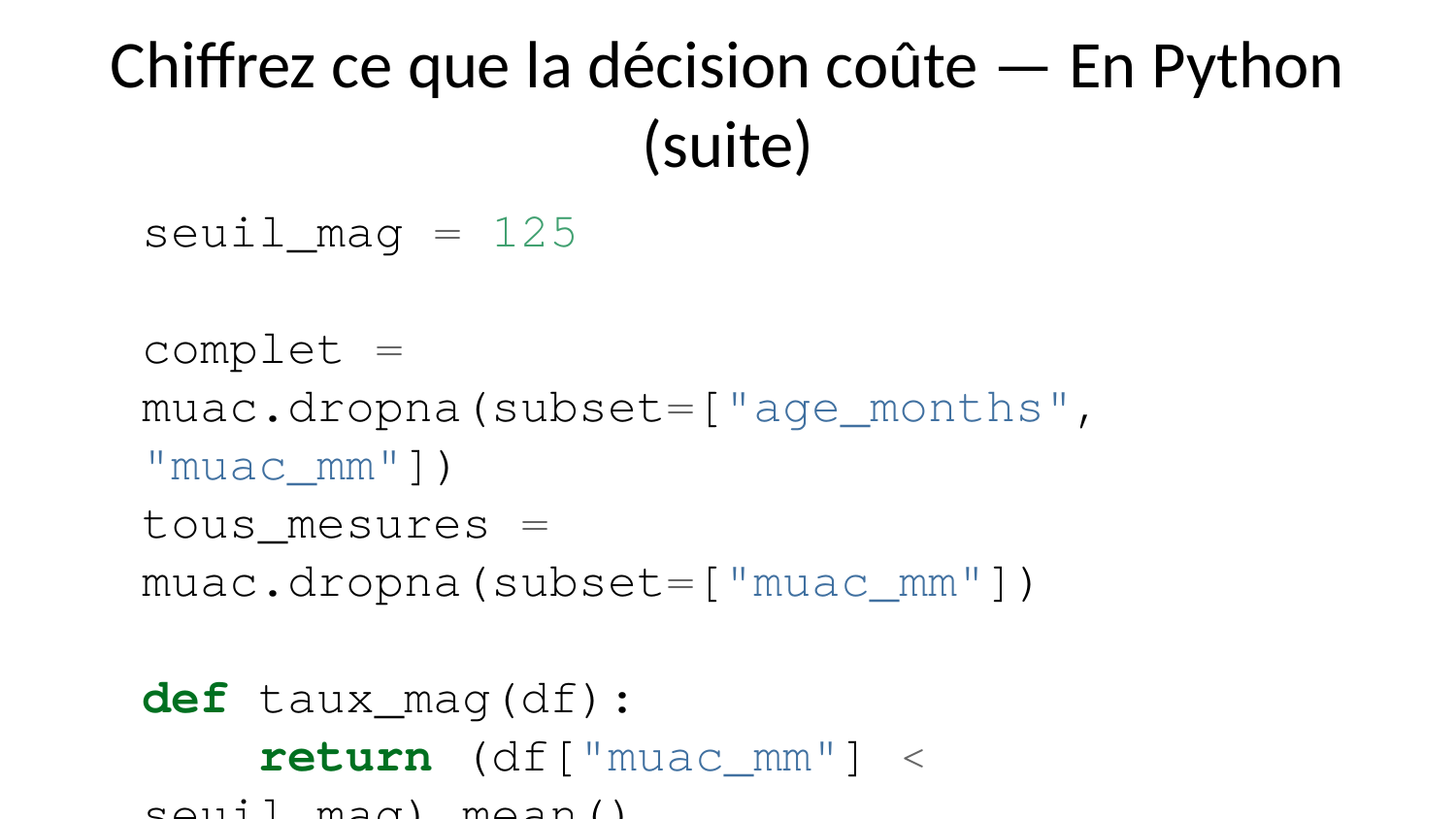

# Chiffrez ce que la décision coûte — En Python (suite)
seuil_mag = 125
complet = muac.dropna(subset=["age_months", "muac_mm"])
tous_mesures = muac.dropna(subset=["muac_mm"])
def taux_mag(df):
    return (df["muac_mm"] < seuil_mag).mean()
comparaison = pd.DataFrame(
    {
        "en_supprimant": complet.groupby("commune").apply(taux_mag),
        "en_conservant": tous_mesures.groupby("commune").apply(taux_mag),
    }
)
comparaison["ecart"] = (
    comparaison["en_supprimant"] - comparaison["en_conservant"]